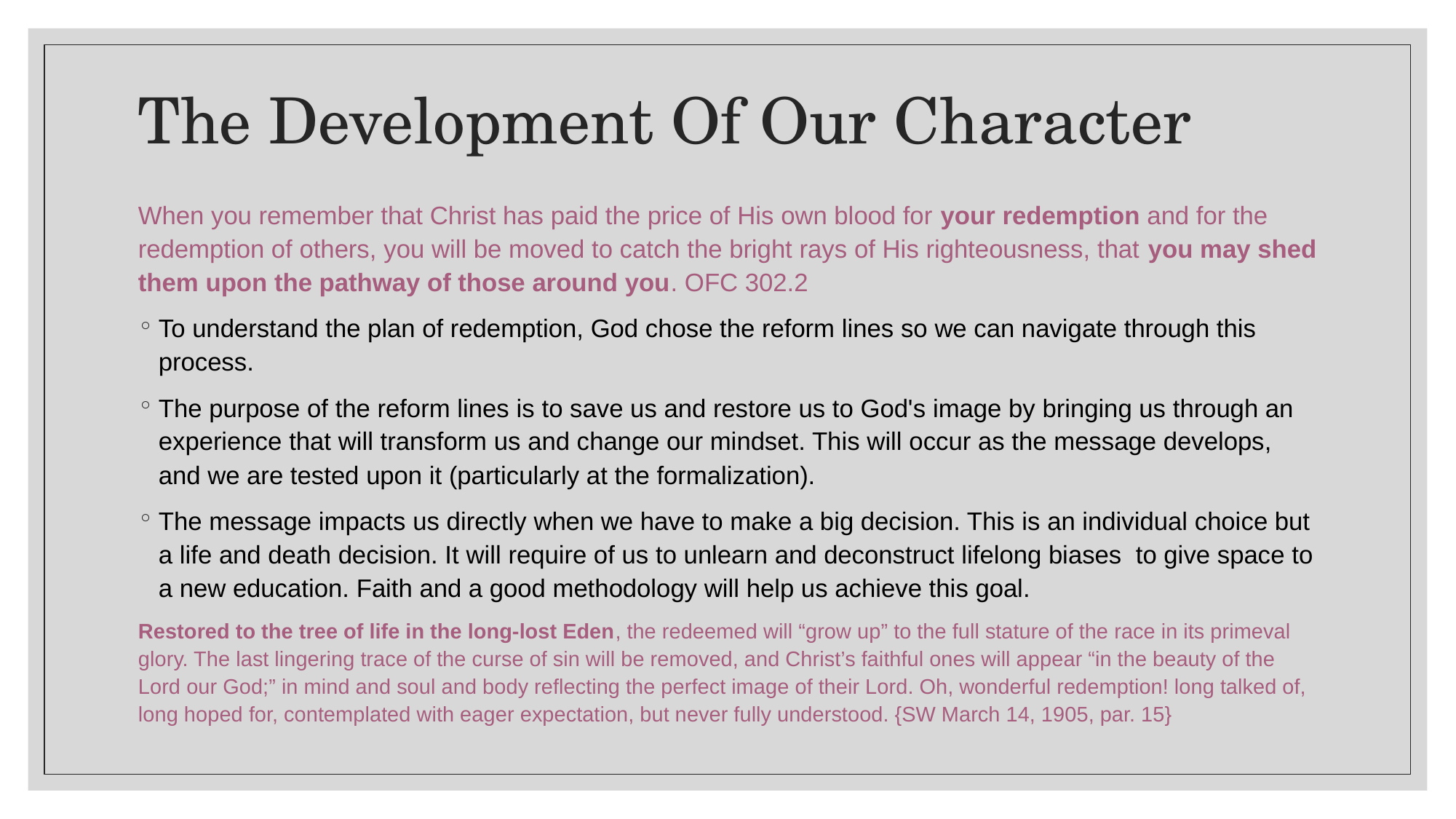

# The Development Of Our Character
When you remember that Christ has paid the price of His own blood for your redemption and for the redemption of others, you will be moved to catch the bright rays of His righteousness, that you may shed them upon the pathway of those around you. OFC 302.2
To understand the plan of redemption, God chose the reform lines so we can navigate through this process.
The purpose of the reform lines is to save us and restore us to God's image by bringing us through an experience that will transform us and change our mindset. This will occur as the message develops, and we are tested upon it (particularly at the formalization).
The message impacts us directly when we have to make a big decision. This is an individual choice but a life and death decision. It will require of us to unlearn and deconstruct lifelong biases  to give space to a new education. Faith and a good methodology will help us achieve this goal.
Restored to the tree of life in the long-lost Eden, the redeemed will “grow up” to the full stature of the race in its primeval glory. The last lingering trace of the curse of sin will be removed, and Christ’s faithful ones will appear “in the beauty of the Lord our God;” in mind and soul and body reflecting the perfect image of their Lord. Oh, wonderful redemption! long talked of, long hoped for, contemplated with eager expectation, but never fully understood. {SW March 14, 1905, par. 15}